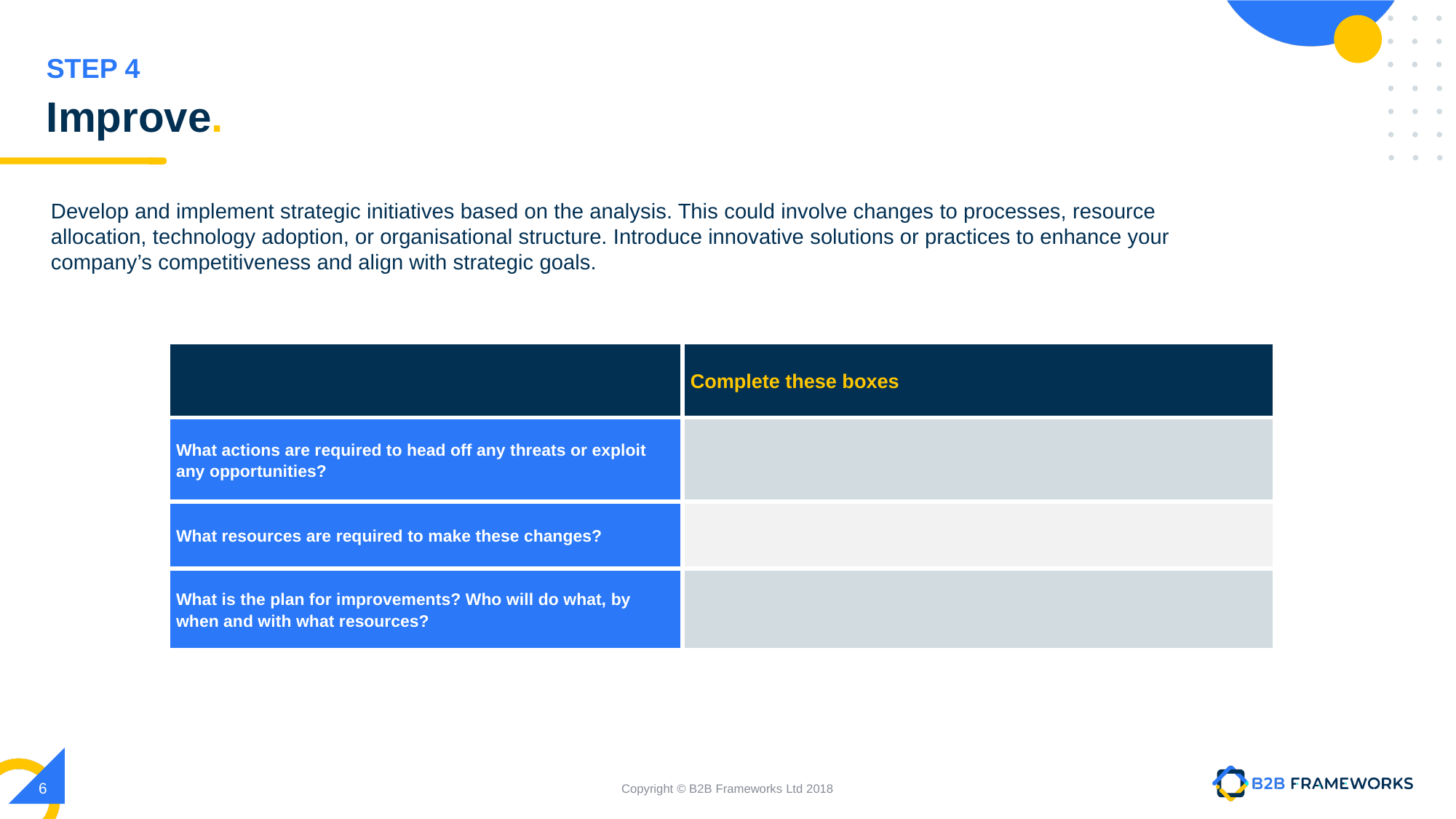

# Improve.
Develop and implement strategic initiatives based on the analysis. This could involve changes to processes, resource allocation, technology adoption, or organisational structure. Introduce innovative solutions or practices to enhance your company’s competitiveness and align with strategic goals.
|  | Complete these boxes |
| --- | --- |
| What actions are required to head off any threats or exploit any opportunities? |  |
| What resources are required to make these changes? |  |
| What is the plan for improvements? Who will do what, by when and with what resources? |  |
6
Copyright © B2B Frameworks Ltd 2018